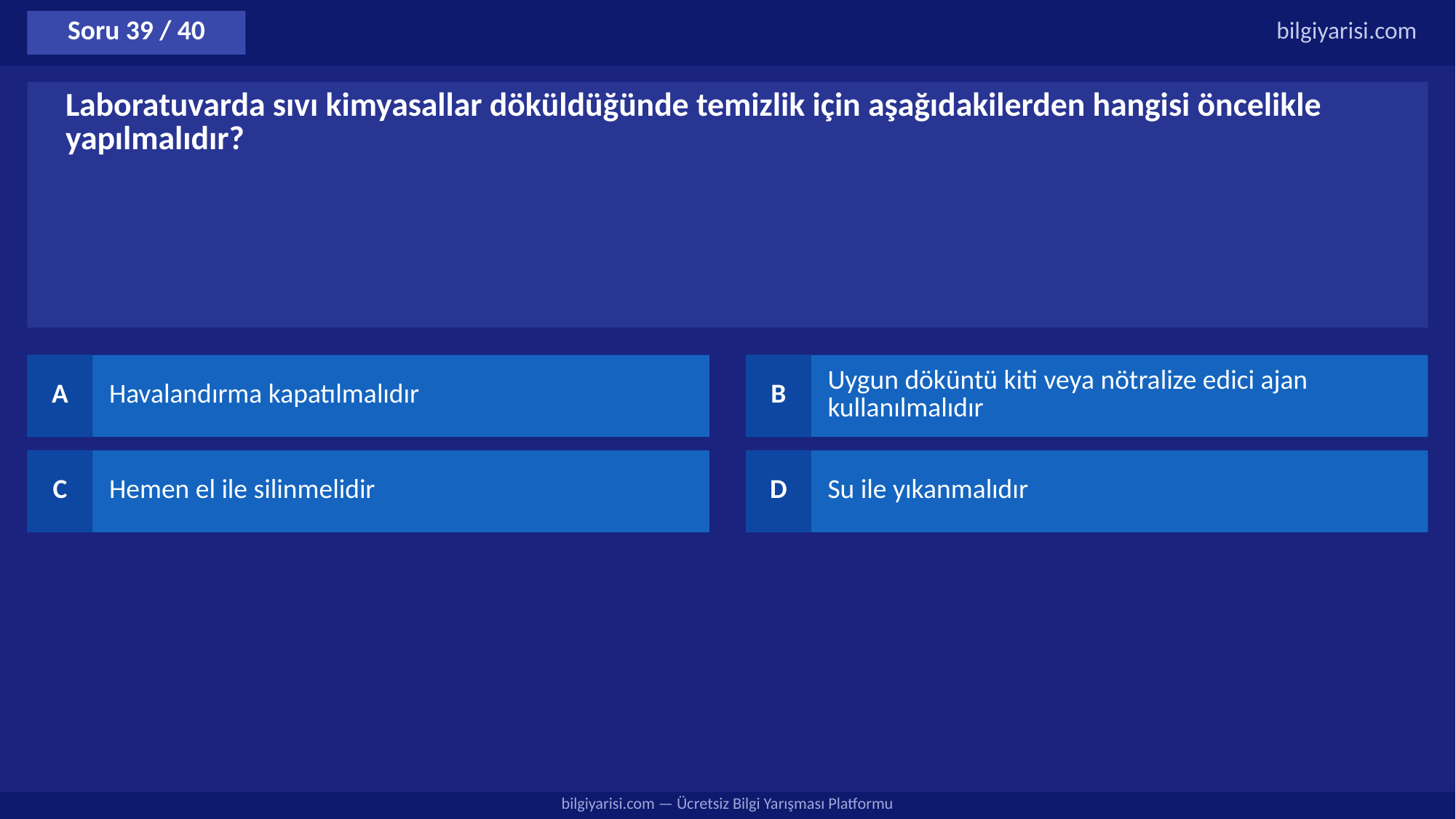

Soru 39 / 40
bilgiyarisi.com

Laboratuvarda sıvı kimyasallar döküldüğünde temizlik için aşağıdakilerden hangisi öncelikle yapılmalıdır?

A
Havalandırma kapatılmalıdır

B
Uygun döküntü kiti veya nötralize edici ajan kullanılmalıdır

C
Hemen el ile silinmelidir

D
Su ile yıkanmalıdır
bilgiyarisi.com — Ücretsiz Bilgi Yarışması Platformu